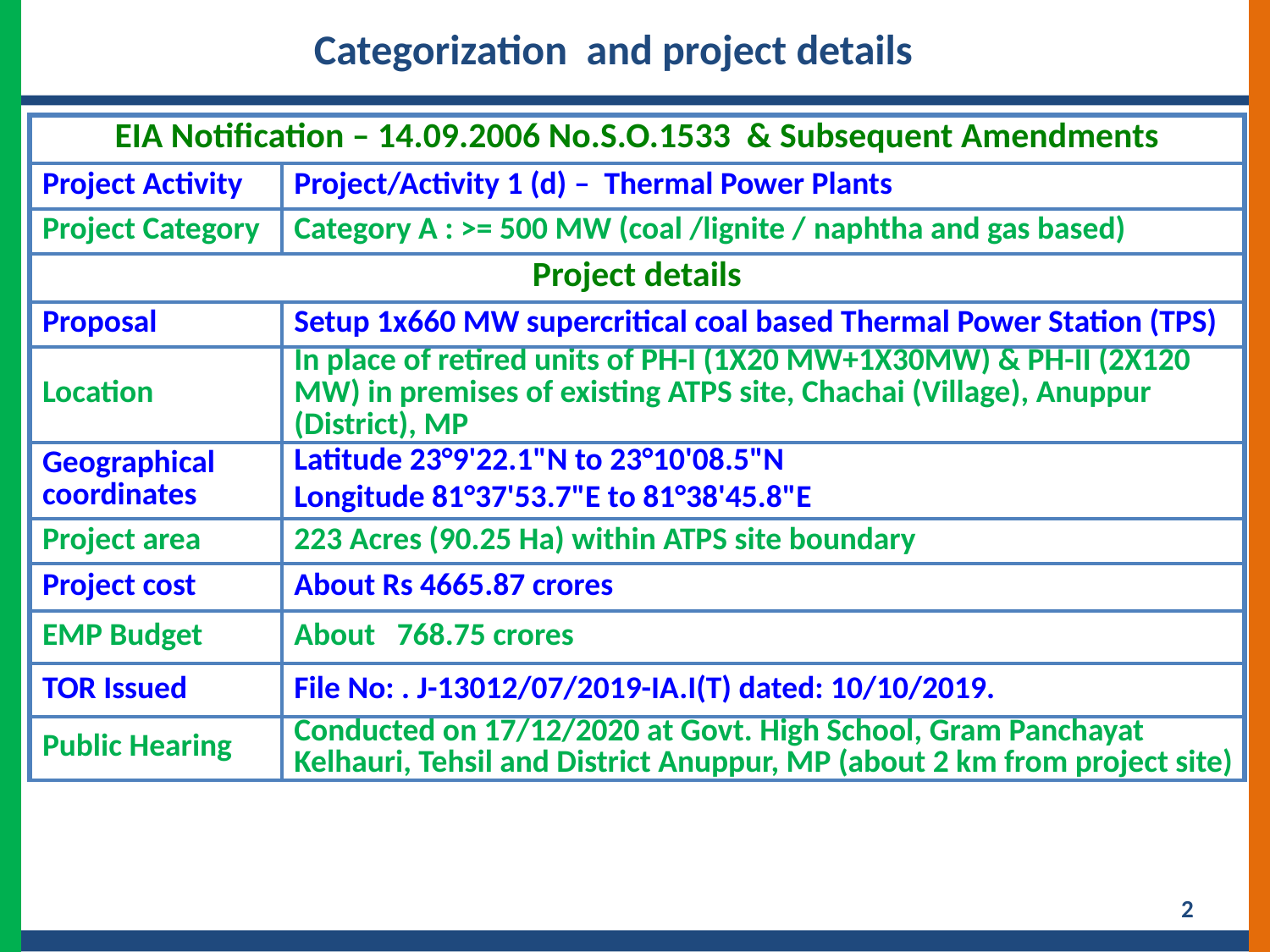

Categorization  and project details
| EIA Notification – 14.09.2006 No.S.O.1533 & Subsequent Amendments |  |
| --- | --- |
| Project Activity | Project/Activity 1 (d) – Thermal Power Plants |
| Project Category | Category A : >= 500 MW (coal /lignite / naphtha and gas based) |
| Project details |  |
| Proposal | Setup 1x660 MW supercritical coal based Thermal Power Station (TPS) |
| Location | In place of retired units of PH-I (1X20 MW+1X30MW) & PH-II (2X120 MW) in premises of existing ATPS site, Chachai (Village), Anuppur (District), MP |
| Geographical coordinates | Latitude 23°9'22.1"N to 23°10'08.5"N Longitude 81°37'53.7"E to 81°38'45.8"E |
| Project area | 223 Acres (90.25 Ha) within ATPS site boundary |
| Project cost | About Rs 4665.87 crores |
| EMP Budget | About 768.75 crores |
| TOR Issued | File No: . J-13012/07/2019-IA.I(T) dated: 10/10/2019. |
| Public Hearing | Conducted on 17/12/2020 at Govt. High School, Gram Panchayat Kelhauri, Tehsil and District Anuppur, MP (about 2 km from project site) |

2